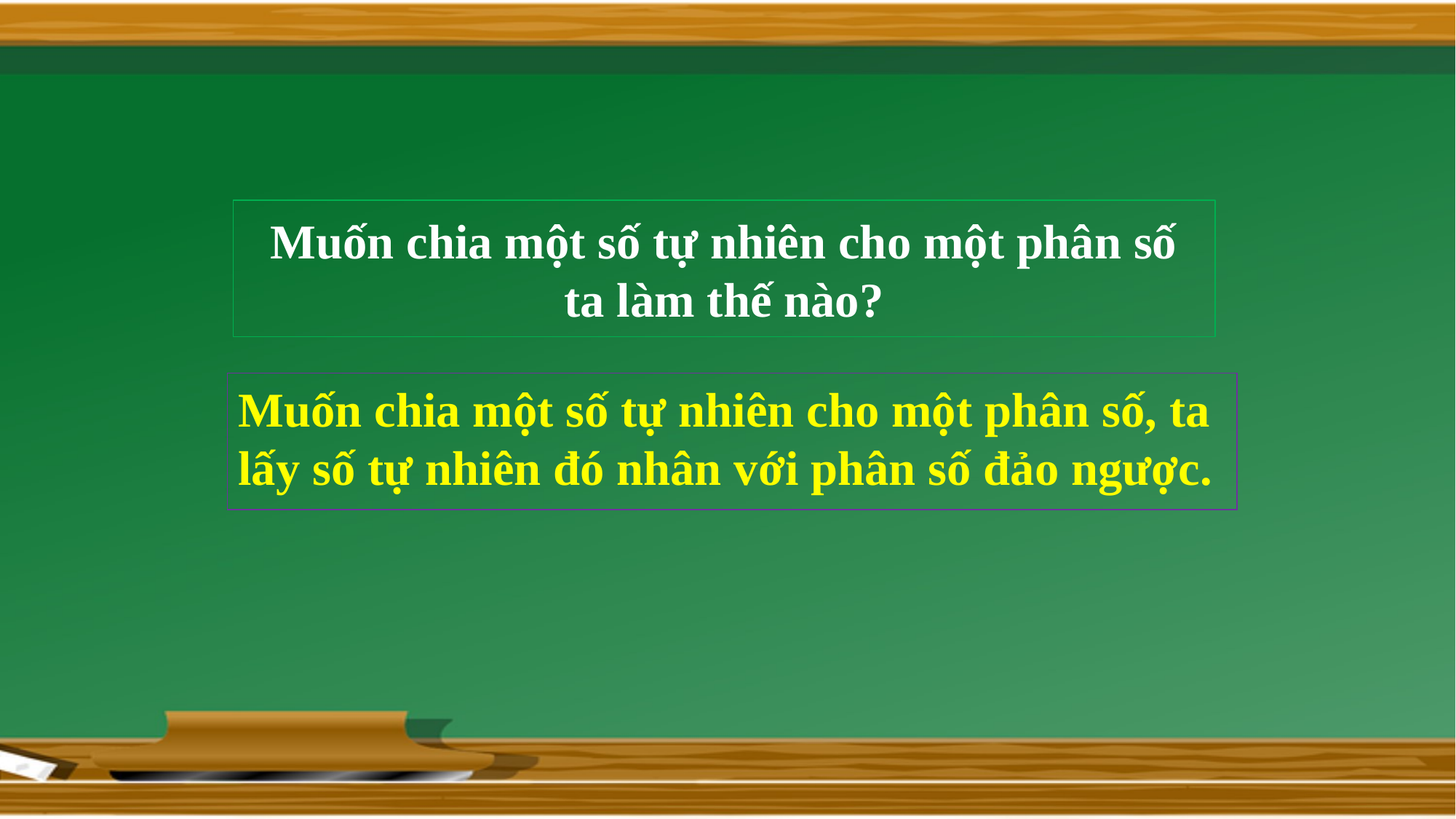

# Muốn chia một số tự nhiên cho một phân số ta làm thế nào?
Muốn chia một số tự nhiên cho một phân số, ta lấy số tự nhiên đó nhân với phân số đảo ngược.